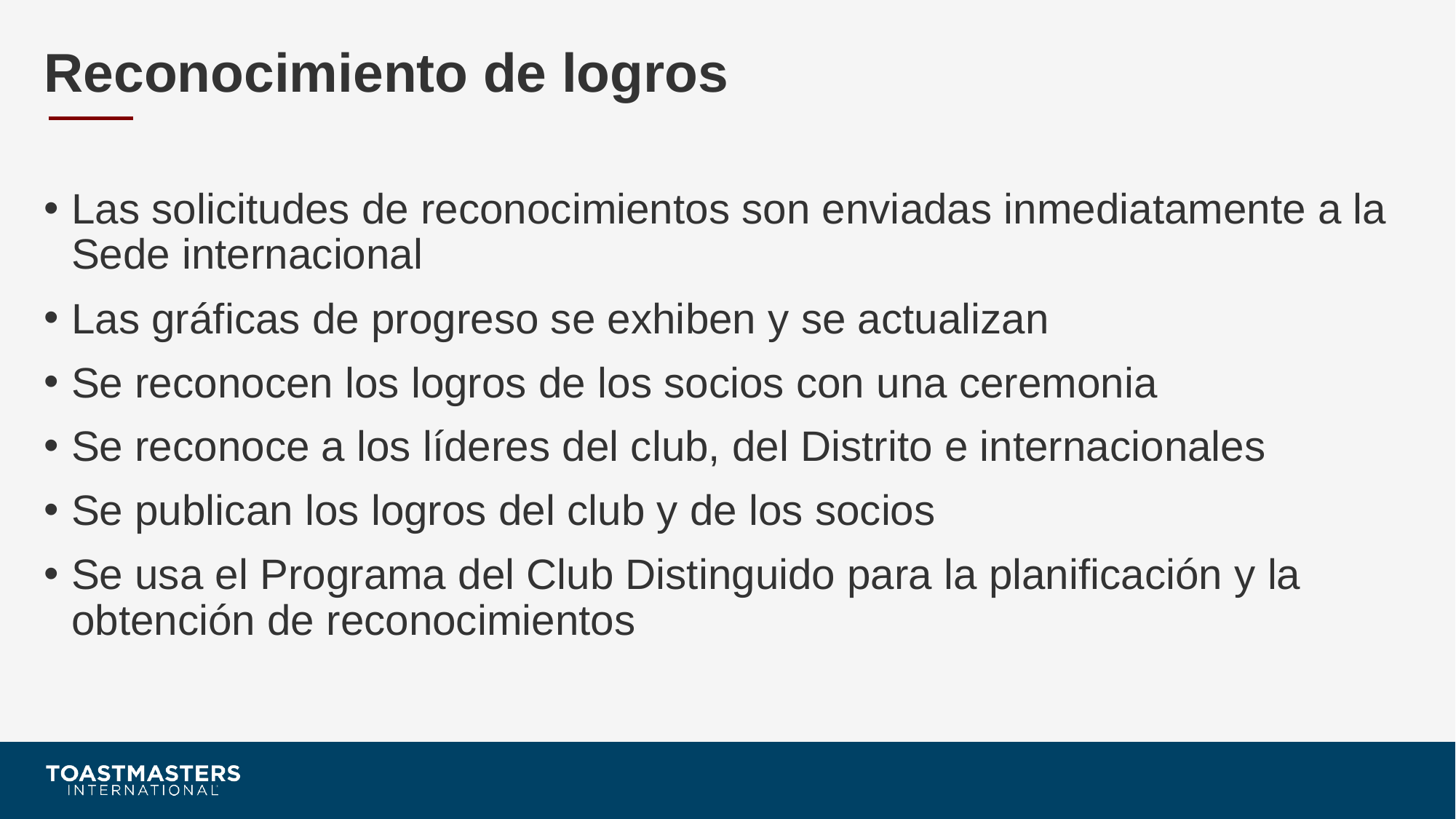

# Reconocimiento de logros
Las solicitudes de reconocimientos son enviadas inmediatamente a la Sede internacional
Las gráficas de progreso se exhiben y se actualizan
Se reconocen los logros de los socios con una ceremonia
Se reconoce a los líderes del club, del Distrito e internacionales
Se publican los logros del club y de los socios
Se usa el Programa del Club Distinguido para la planificación y la obtención de reconocimientos